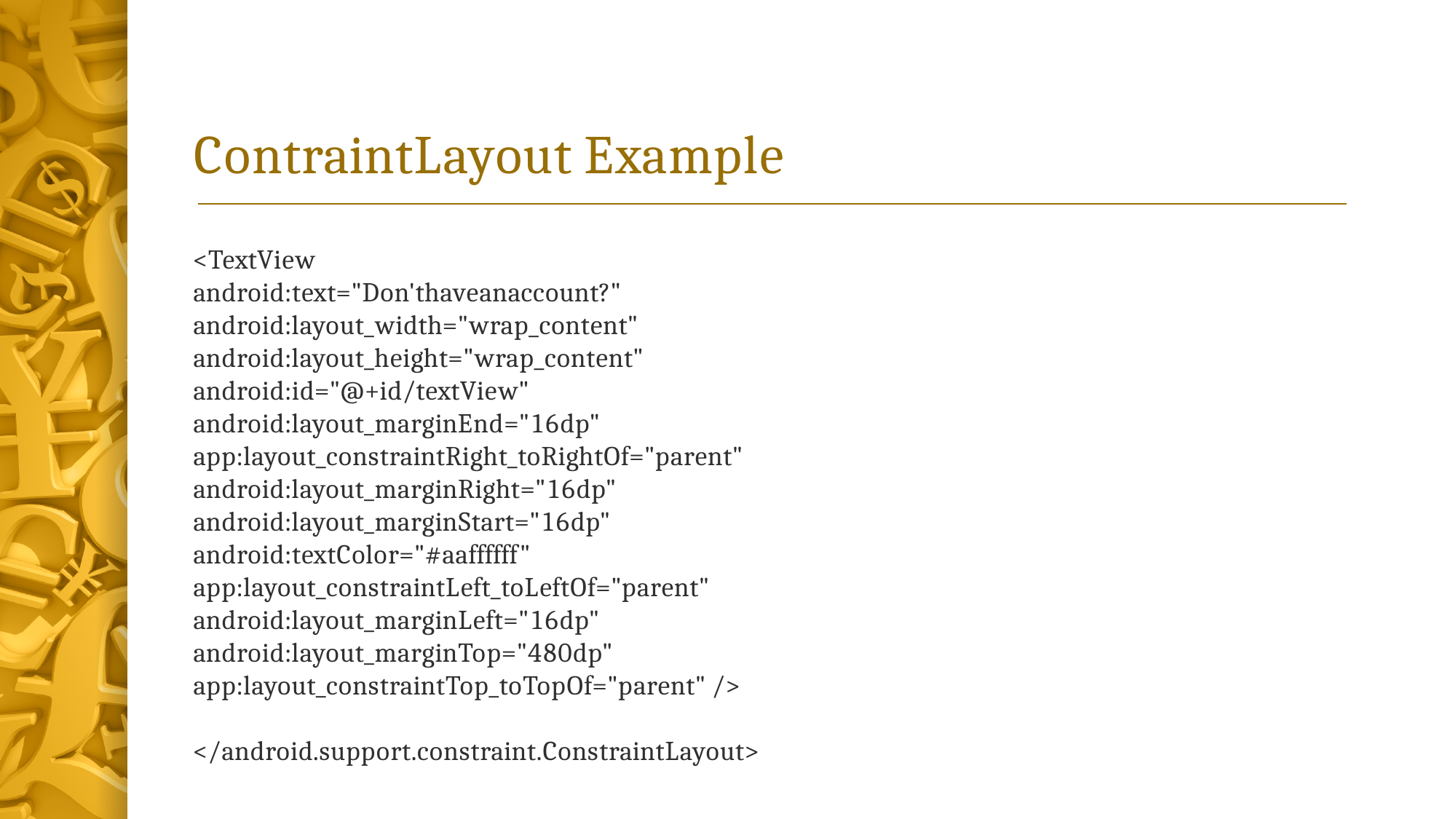

# ContraintLayout Example
<TextView
android:text="Don'thaveanaccount?"
android:layout_width="wrap_content"
android:layout_height="wrap_content"
android:id="@+id/textView"
android:layout_marginEnd="16dp"
app:layout_constraintRight_toRightOf="parent"
android:layout_marginRight="16dp"
android:layout_marginStart="16dp"
android:textColor="#aaffffff"
app:layout_constraintLeft_toLeftOf="parent"
android:layout_marginLeft="16dp"
android:layout_marginTop="480dp"
app:layout_constraintTop_toTopOf="parent" />

</android.support.constraint.ConstraintLayout>